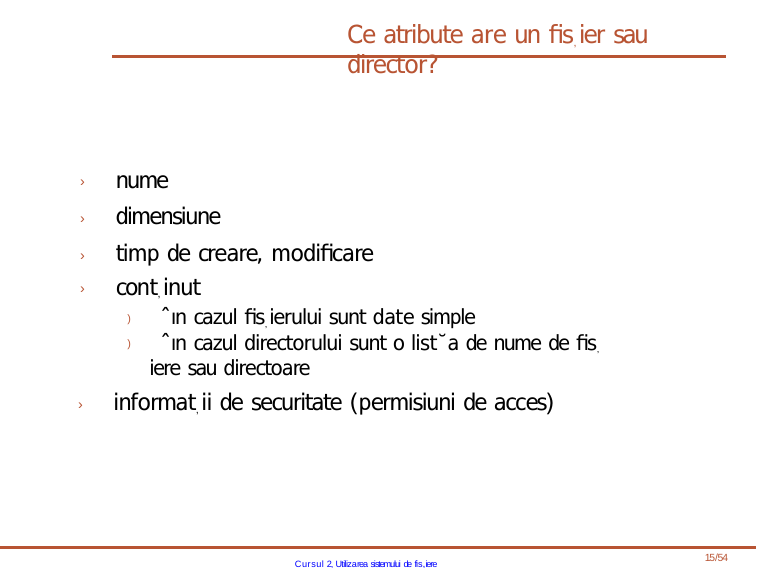

# Ce atribute are un fis, ier sau director?

›  nume
›  dimensiune
›  timp de creare, modificare
›  cont, inut
)  ˆın cazul fis, ierului sunt date simple
)  ˆın cazul directorului sunt o list˘a de nume de fis, iere sau directoare
›  informat, ii de securitate (permisiuni de acces)

Cursul 2, Utilizarea sistemului de fis,iere
15/54